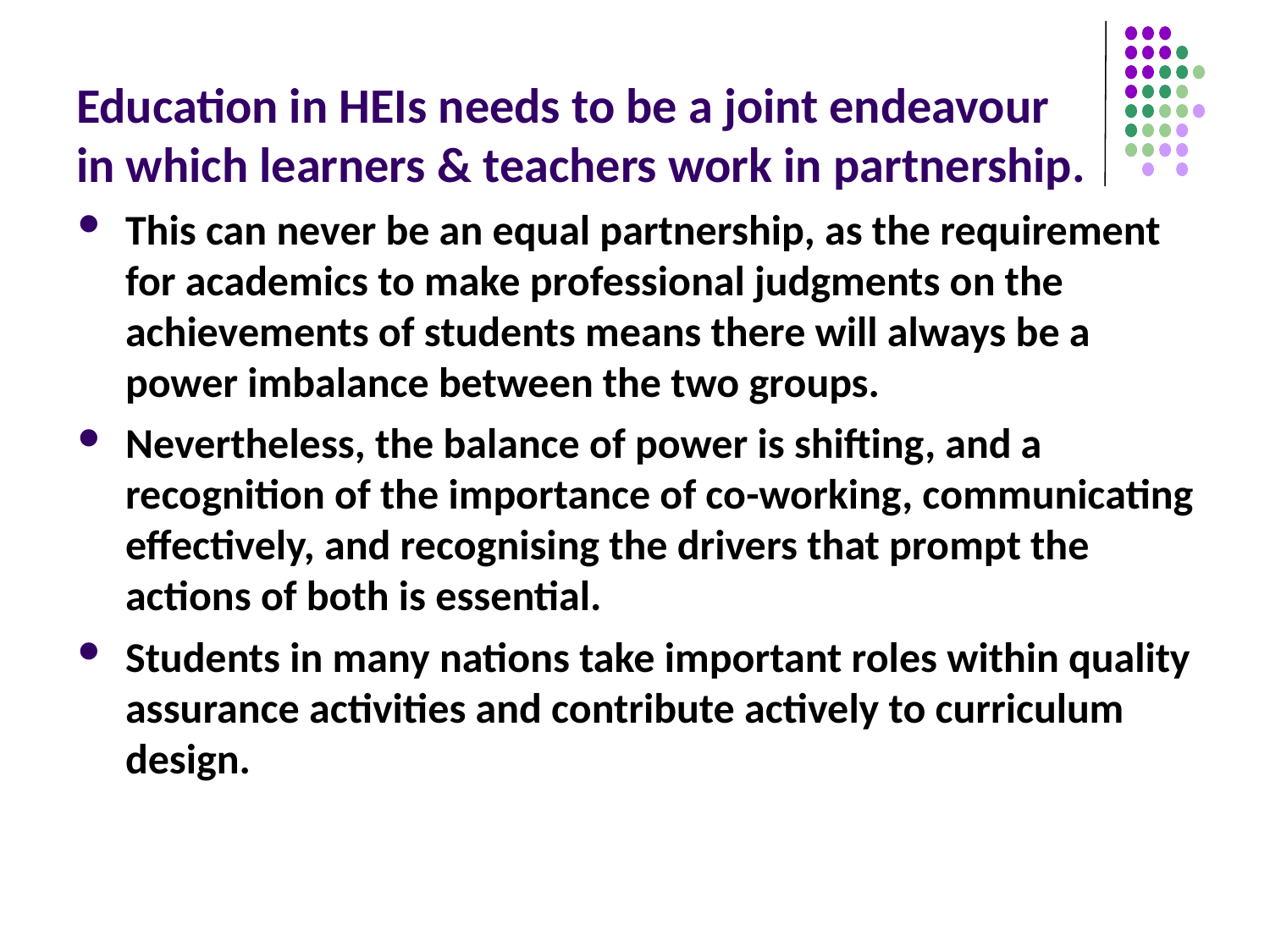

# Education in HEIs needs to be a joint endeavour in which learners & teachers work in partnership.
This can never be an equal partnership, as the requirement for academics to make professional judgments on the achievements of students means there will always be a power imbalance between the two groups.
Nevertheless, the balance of power is shifting, and a recognition of the importance of co-working, communicating effectively, and recognising the drivers that prompt the actions of both is essential.
Students in many nations take important roles within quality assurance activities and contribute actively to curriculum design.